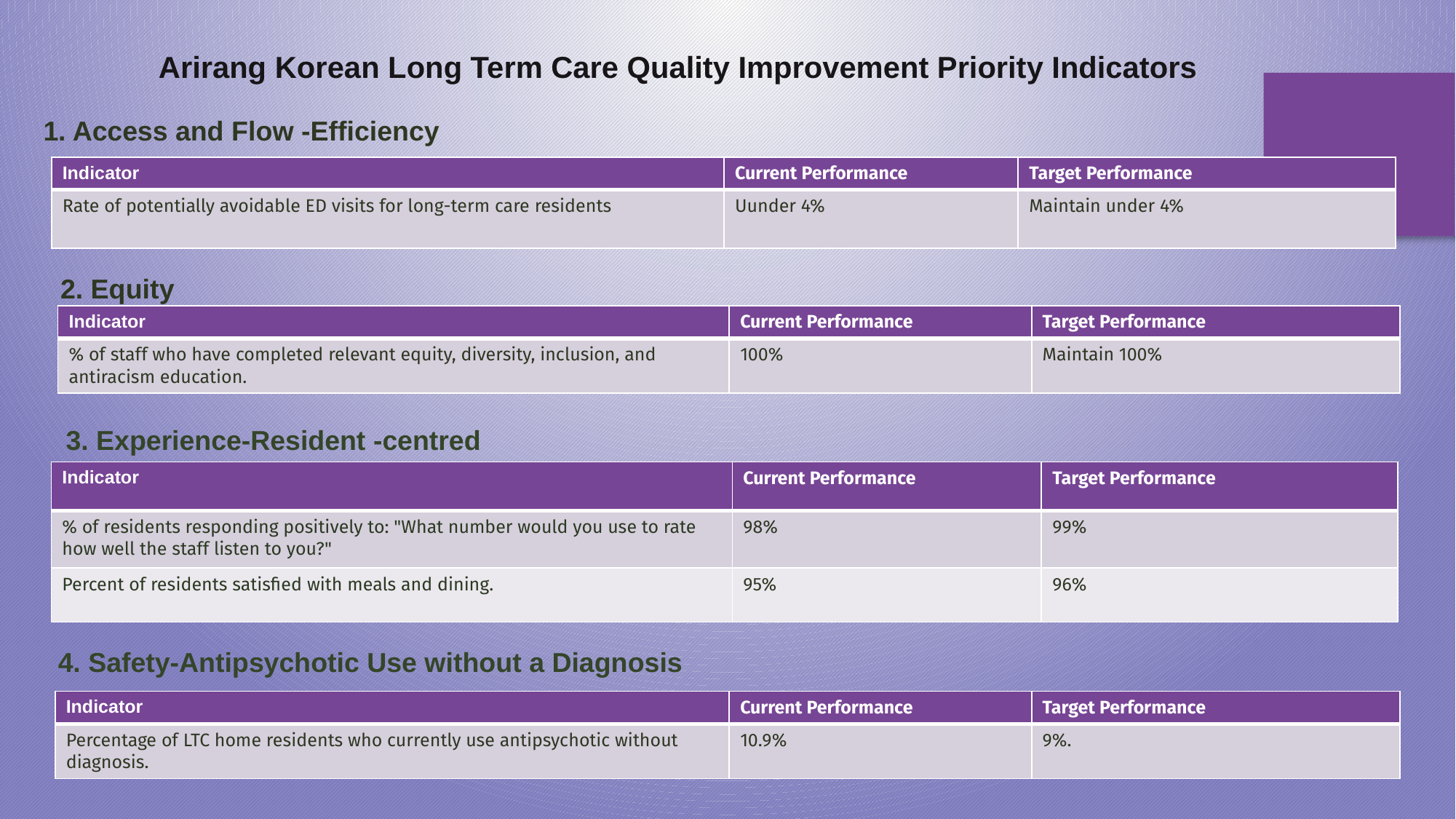

Arirang Korean Long Term Care Quality Improvement Priority Indicators
1. Access and Flow -Efficiency

| Indicator | Current Performance | Target Performance |
| --- | --- | --- |
| Rate of potentially avoidable ED visits for long-term care residents | Uunder 4% | Maintain under 4% |
2. Equity

| Indicator | Current Performance | Target Performance |
| --- | --- | --- |
| % of staff who have completed relevant equity, diversity, inclusion, and antiracism education. | 100% | Maintain 100% |
3. Experience-Resident -centred
| Indicator | Current Performance | Target Performance |
| --- | --- | --- |
| % of residents responding positively to: "What number would you use to rate how well the staff listen to you?" | 98% | 99% |
| Percent of residents satisfied with meals and dining. | 95% | 96% |
4. Safety-Antipsychotic Use without a Diagnosis
| Indicator | Current Performance | Target Performance |
| --- | --- | --- |
| Percentage of LTC home residents who currently use antipsychotic without diagnosis. | 10.9% | 9%. |